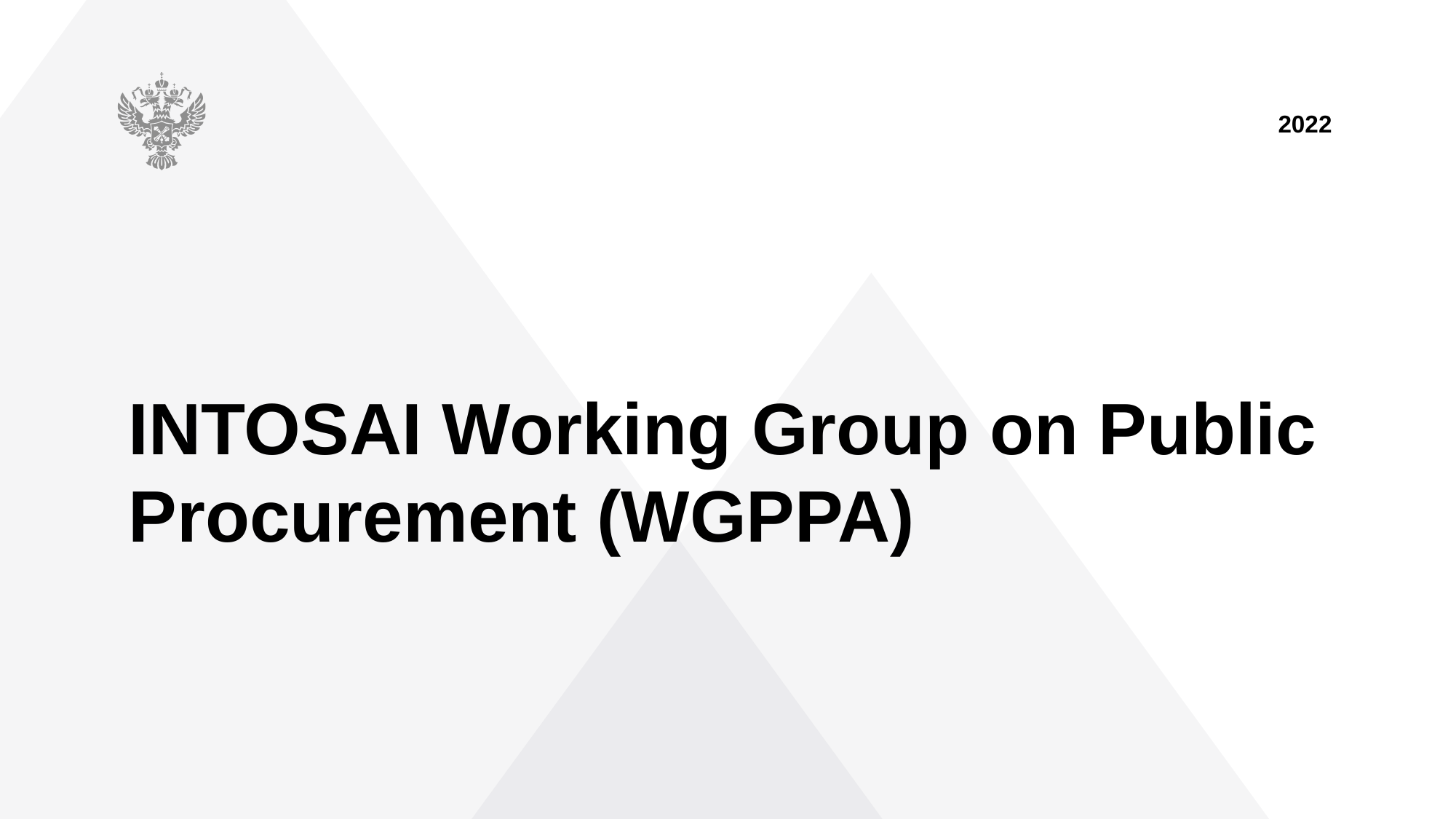

2022
INTOSAI Working Group on Public Procurement (WGPPA)